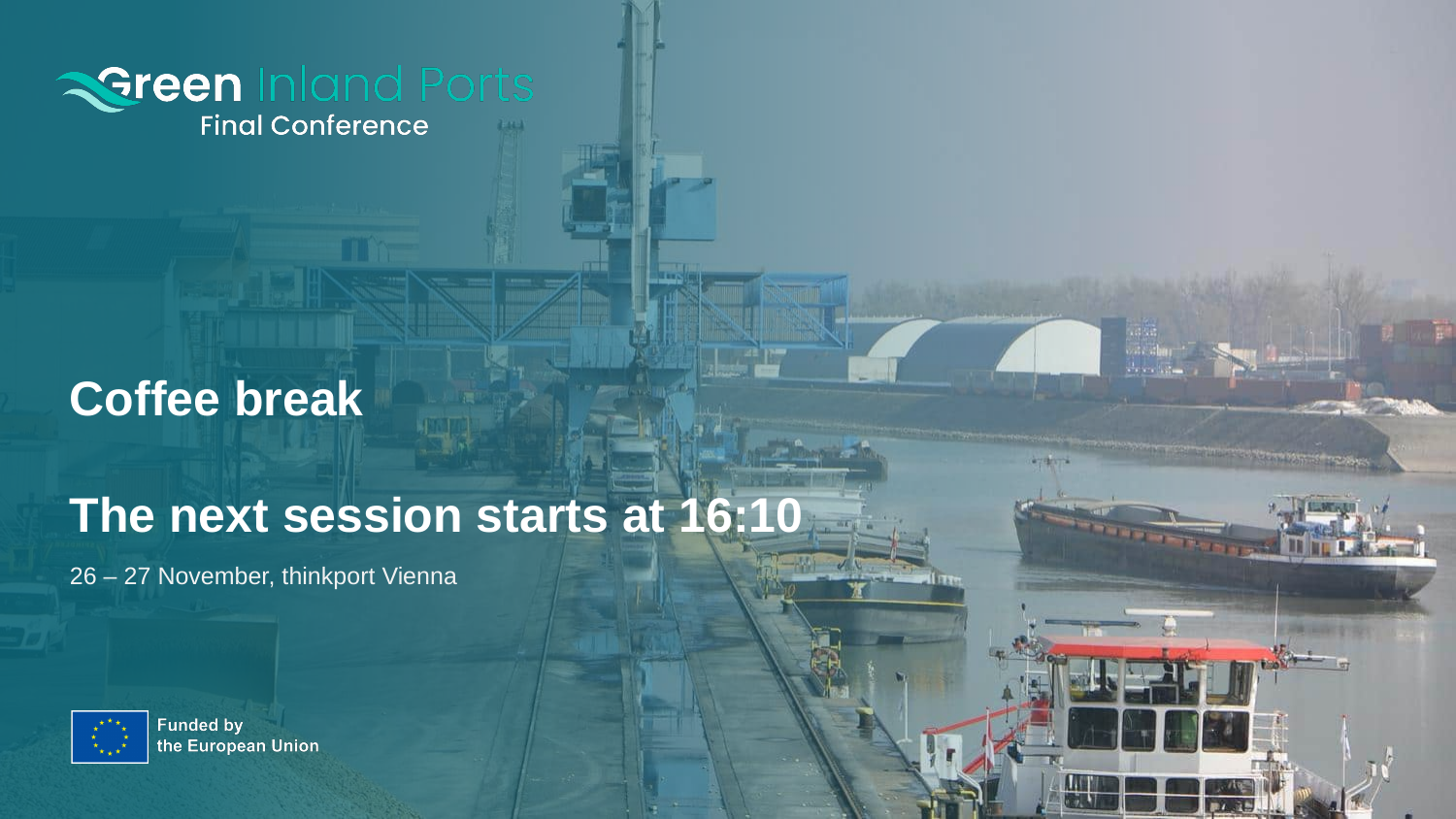

# Coffee break The next session starts at 16:10
26 – 27 November, thinkport Vienna